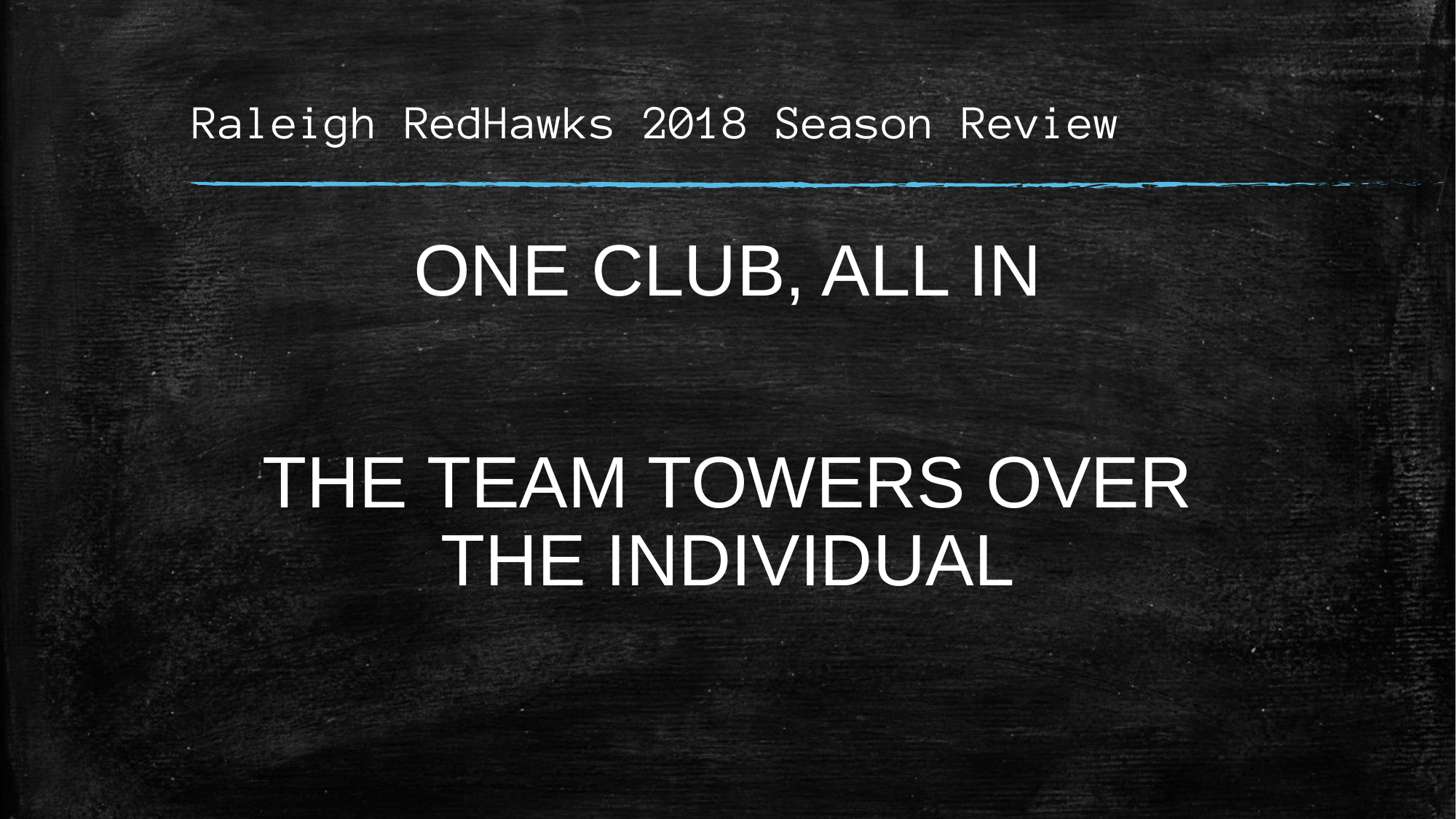

# Raleigh RedHawks 2018 Season Review
ONE CLUB, ALL IN

THE TEAM TOWERS OVER THE INDIVIDUAL